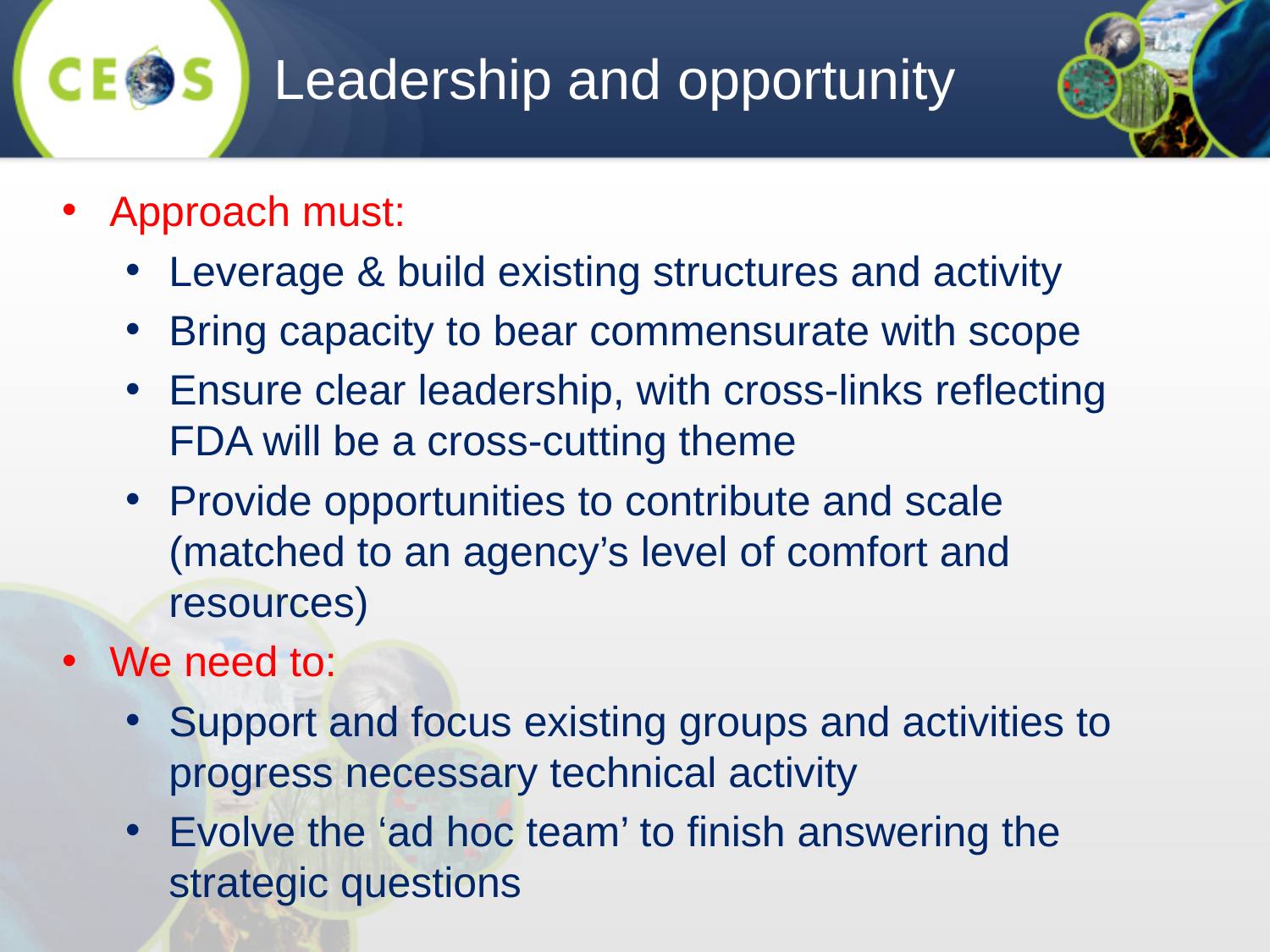

# Leadership and opportunity
Approach must:
Leverage & build existing structures and activity
Bring capacity to bear commensurate with scope
Ensure clear leadership, with cross-links reflecting FDA will be a cross-cutting theme
Provide opportunities to contribute and scale (matched to an agency’s level of comfort and resources)
We need to:
Support and focus existing groups and activities to progress necessary technical activity
Evolve the ‘ad hoc team’ to finish answering the strategic questions